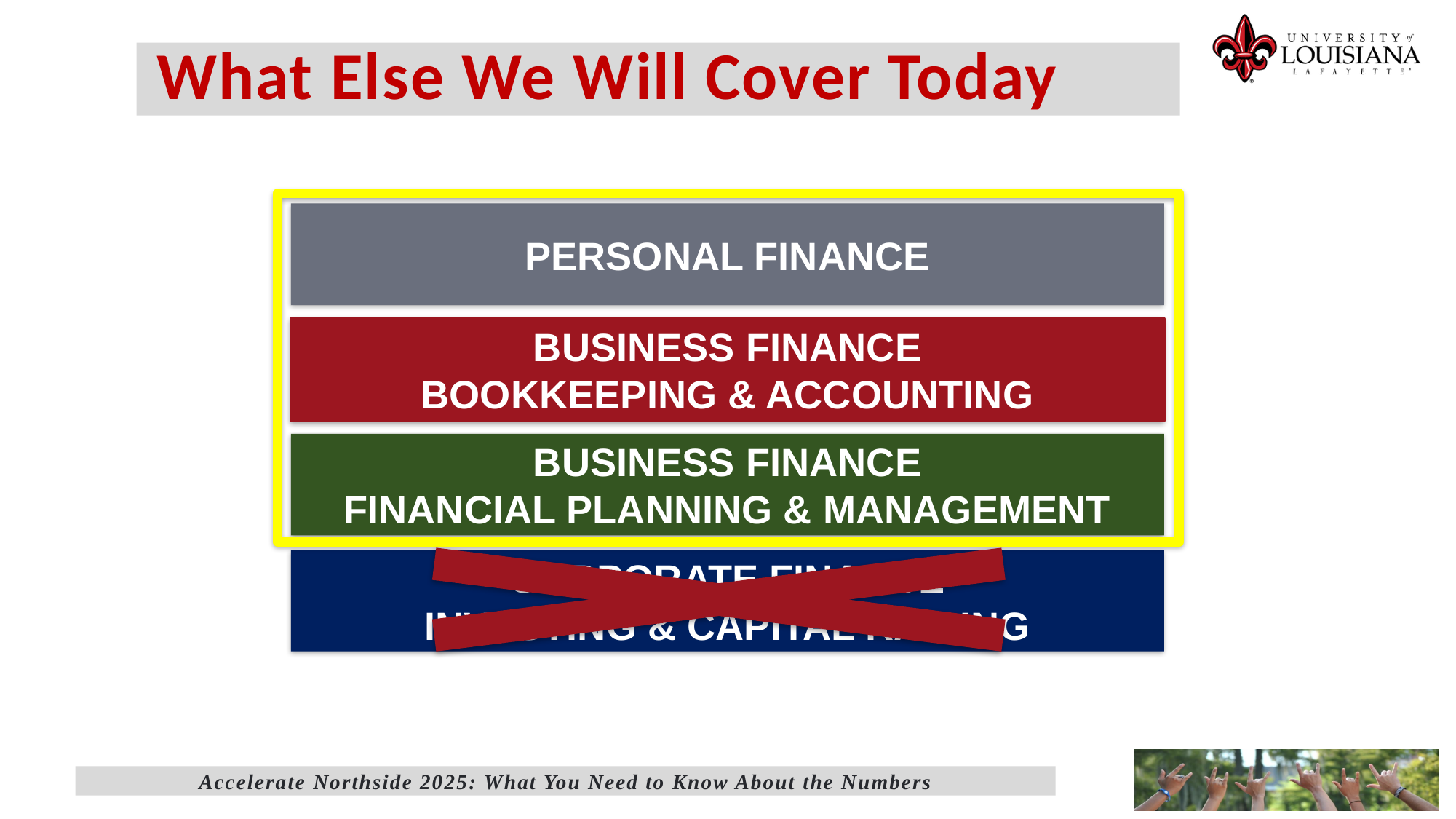

# What Else We Will Cover Today

PERSONAL FINANCE
BUSINESS FINANCE
BOOKKEEPING & ACCOUNTING
BUSINESS FINANCE
FINANCIAL PLANNING & MANAGEMENT

CORPORATE FINANCE
INVESTING & CAPITAL RAISING

Accelerate Northside 2025: What You Need to Know About the Numbers